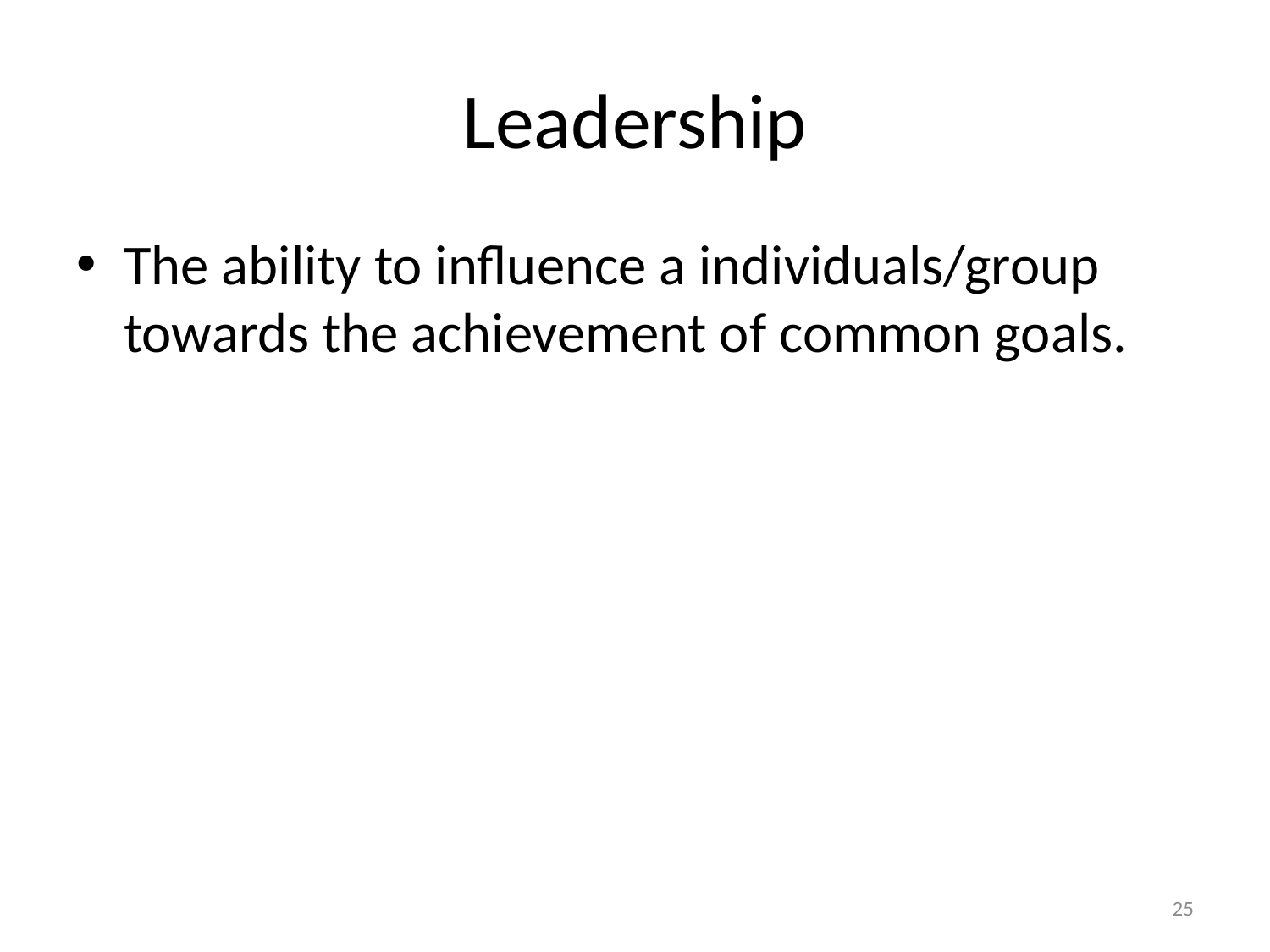

# Leadership
The ability to influence a individuals/group towards the achievement of common goals.
25